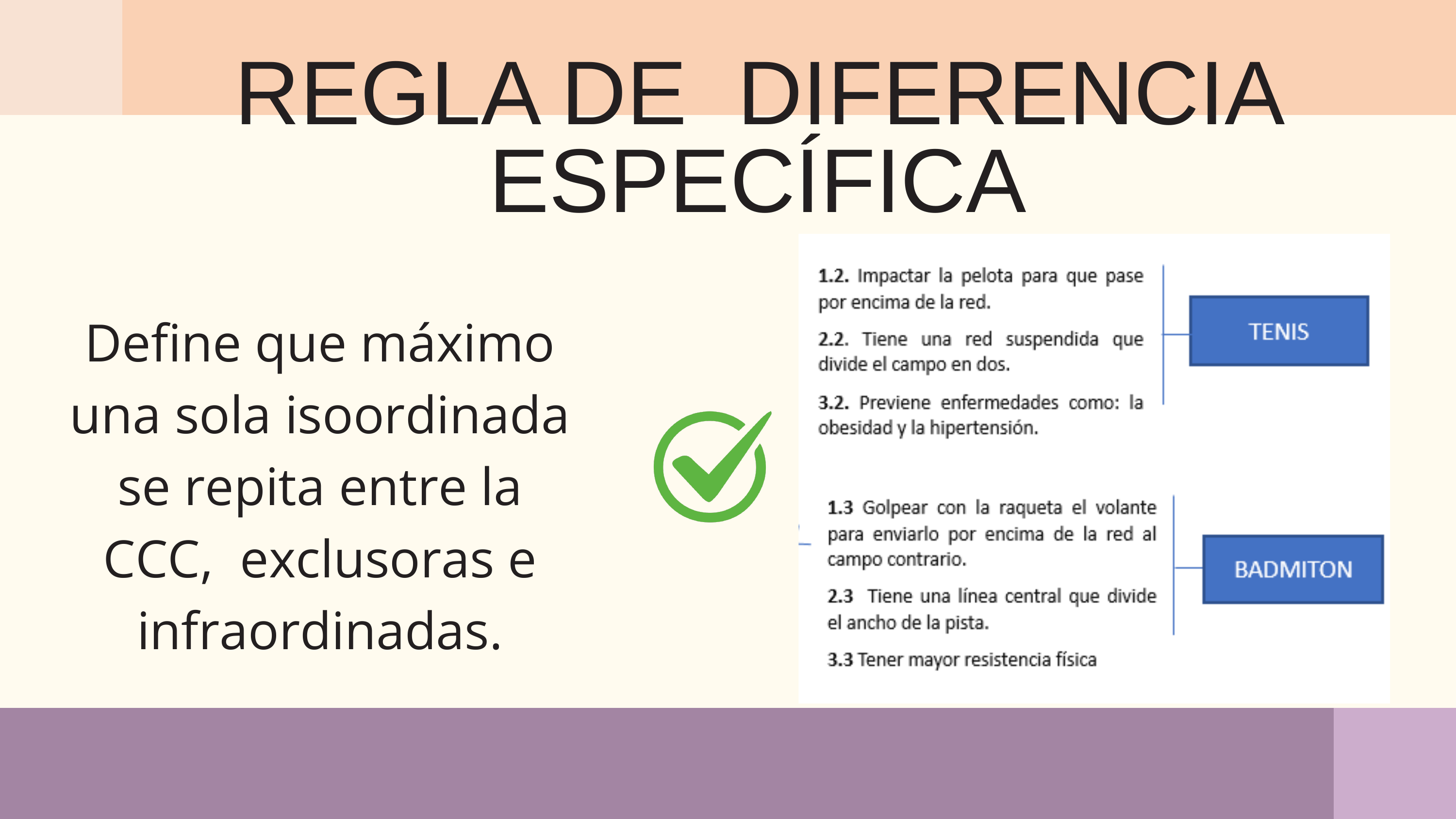

REGLA DE  DIFERENCIA ESPECÍFICA

Define que máximo una sola isoordinada se repita entre la CCC,  exclusoras e infraordinadas.